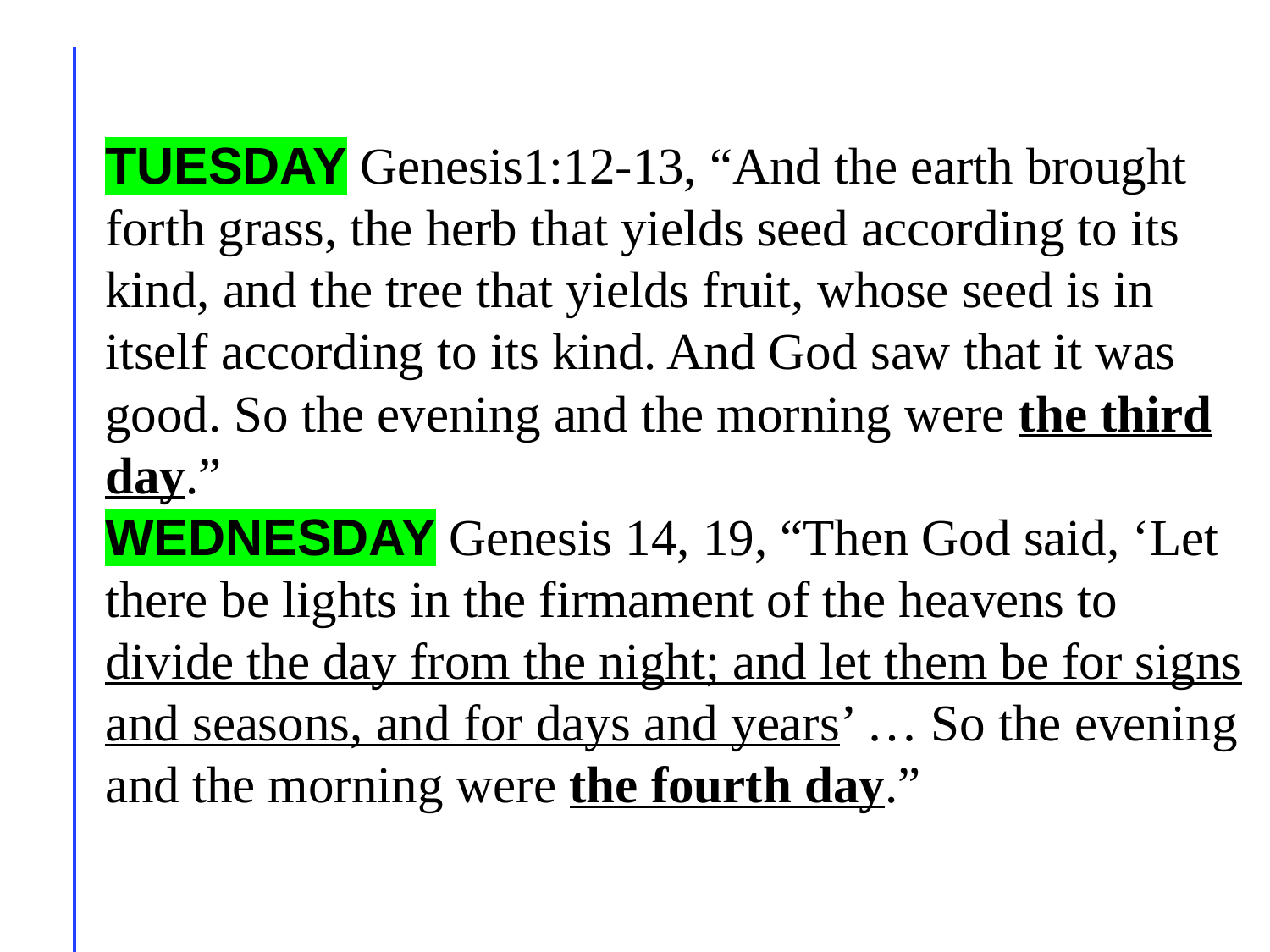

TUESDAY Genesis1:12-13, “And the earth brought forth grass, the herb that yields seed according to its kind, and the tree that yields fruit, whose seed is in itself according to its kind. And God saw that it was good. So the evening and the morning were the third day.”
WEDNESDAY Genesis 14, 19, “Then God said, ‘Let there be lights in the firmament of the heavens to divide the day from the night; and let them be for signs and seasons, and for days and years’ … So the evening and the morning were the fourth day.”